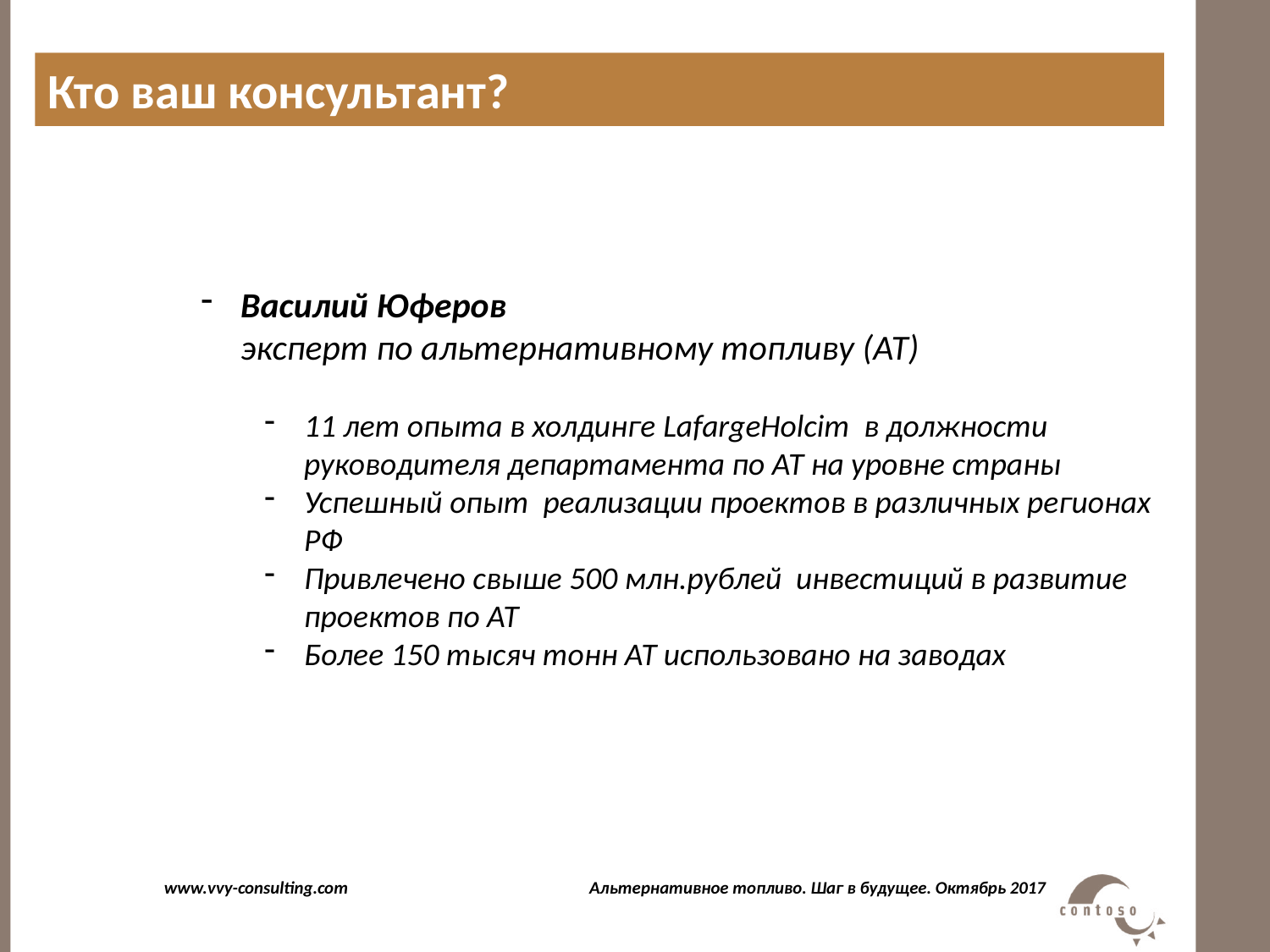

Кто ваш консультант?
#
Василий Юферов     			                           эксперт по альтернативному топливу (АТ)

11 лет опыта в холдинге LafargeHolcim  в должности руководителя департамента по АТ на уровне страны
Успешный опыт  реализации проектов в различных регионах РФ
Привлечено свыше 500 млн.рублей  инвестиций в развитие проектов по АТ
Более 150 тысяч тонн АТ использовано на заводах

www.vvy-consulting.com                                                            Альтернативное топливо. Шаг в будущее. Октябрь 2017